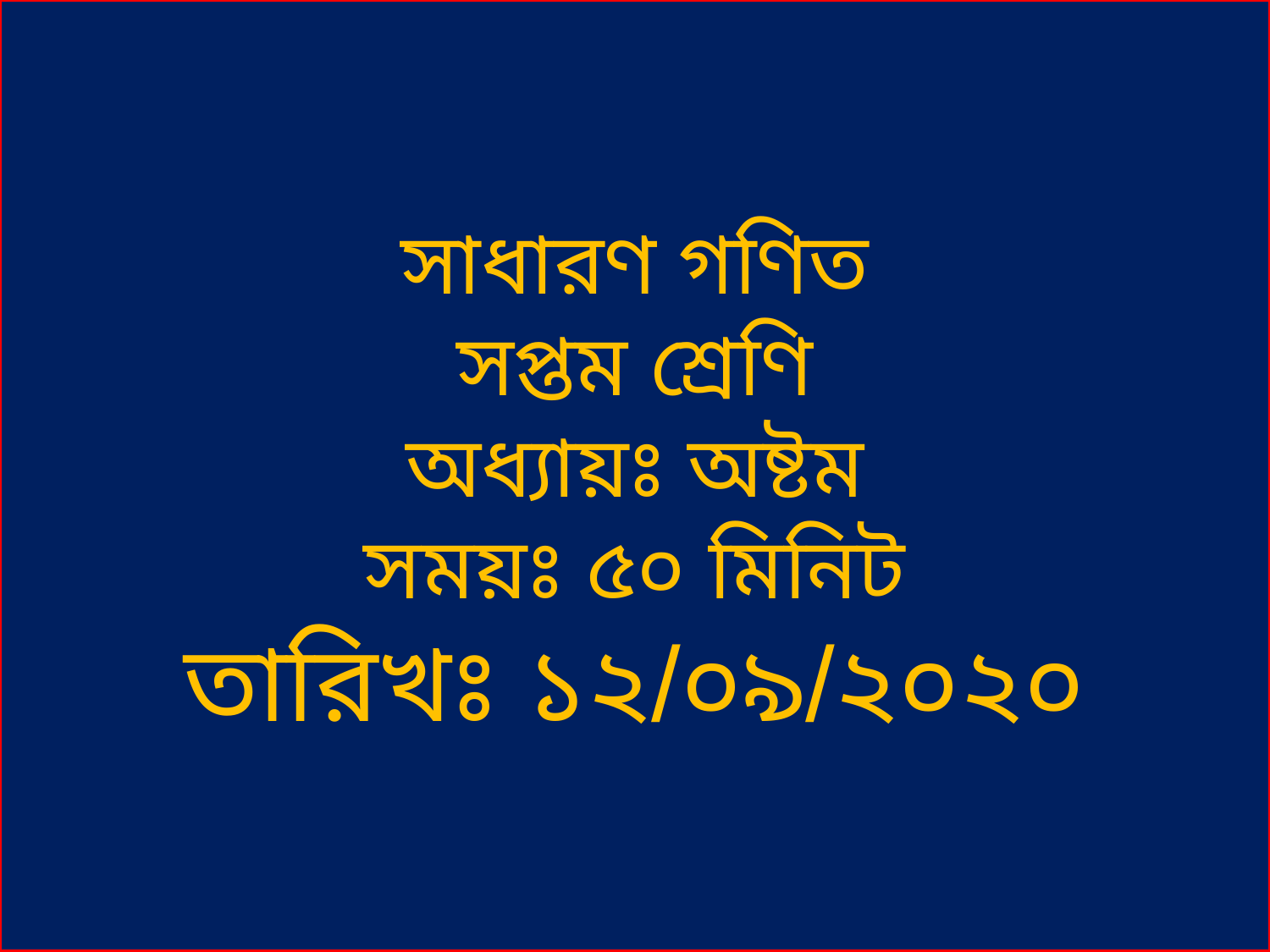

সাধারণ গণিত
সপ্তম শ্রেণি
অধ্যায়ঃ অষ্টম
সময়ঃ ৫০ মিনিট
তারিখঃ ১২/০৯/২০২০